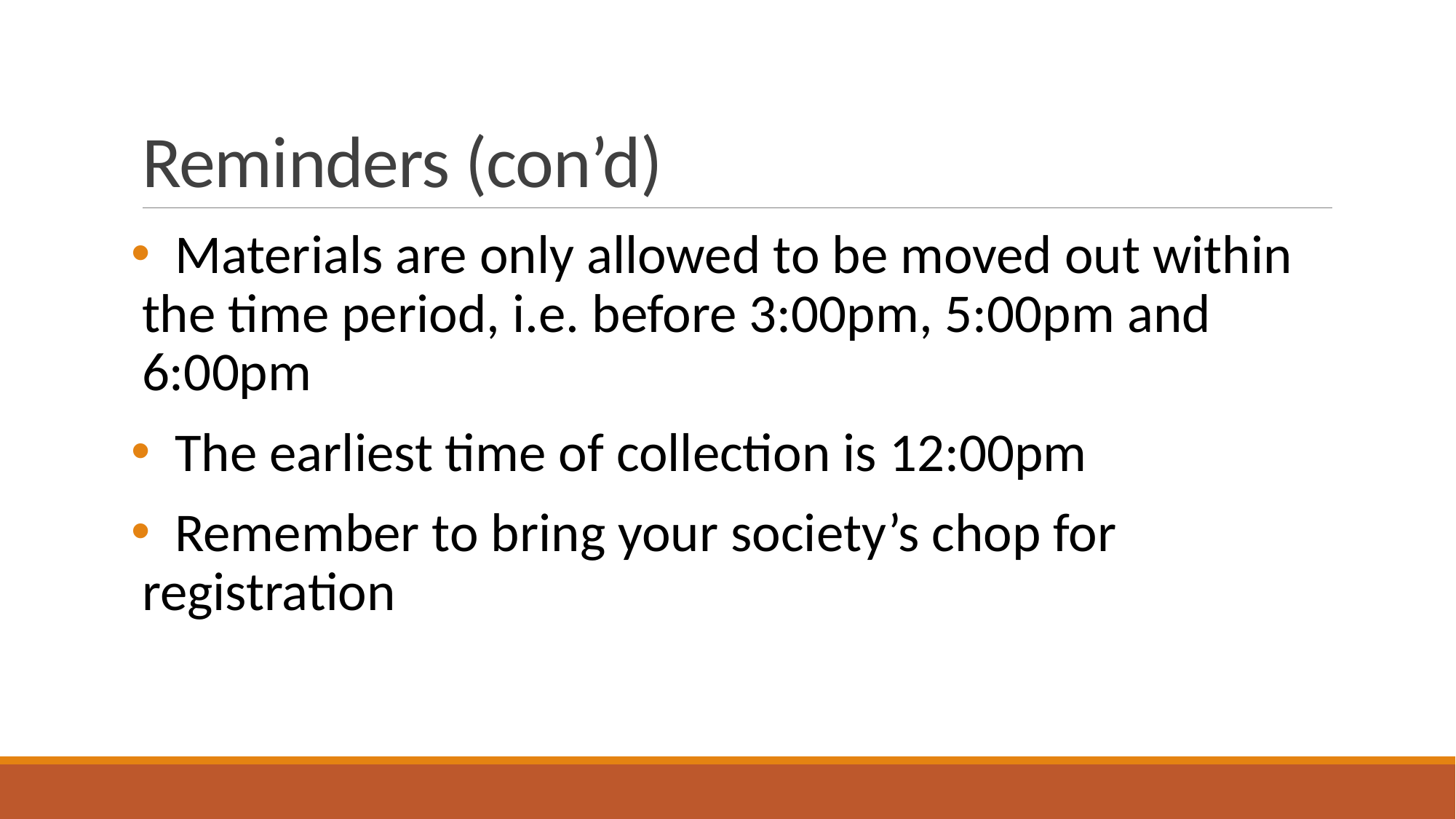

# Reminders (con’d)
  Materials are only allowed to be moved out within the time period, i.e. before 3:00pm, 5:00pm and 6:00pm
  The earliest time of collection is 12:00pm
  Remember to bring your society’s chop for registration